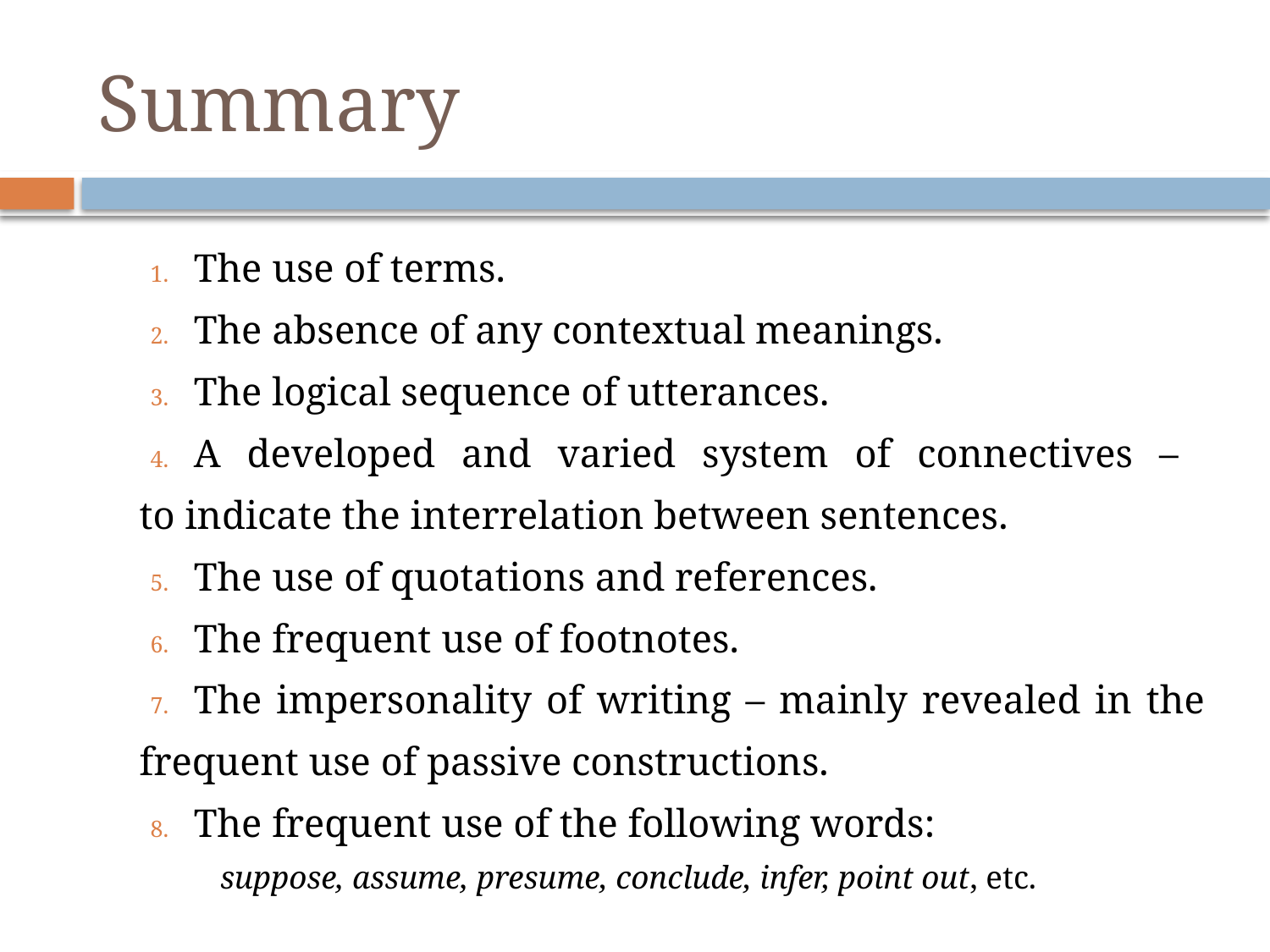

# Summary
The use of terms.
The absence of any contextual meanings.
The logical sequence of utterances.
A developed and varied system of connectives –
to indicate the interrelation between sentences.
The use of quotations and references.
The frequent use of footnotes.
The impersonality of writing – mainly revealed in the frequent use of passive constructions.
The frequent use of the following words:
suppose, assume, presume, conclude, infer, point out, etc.